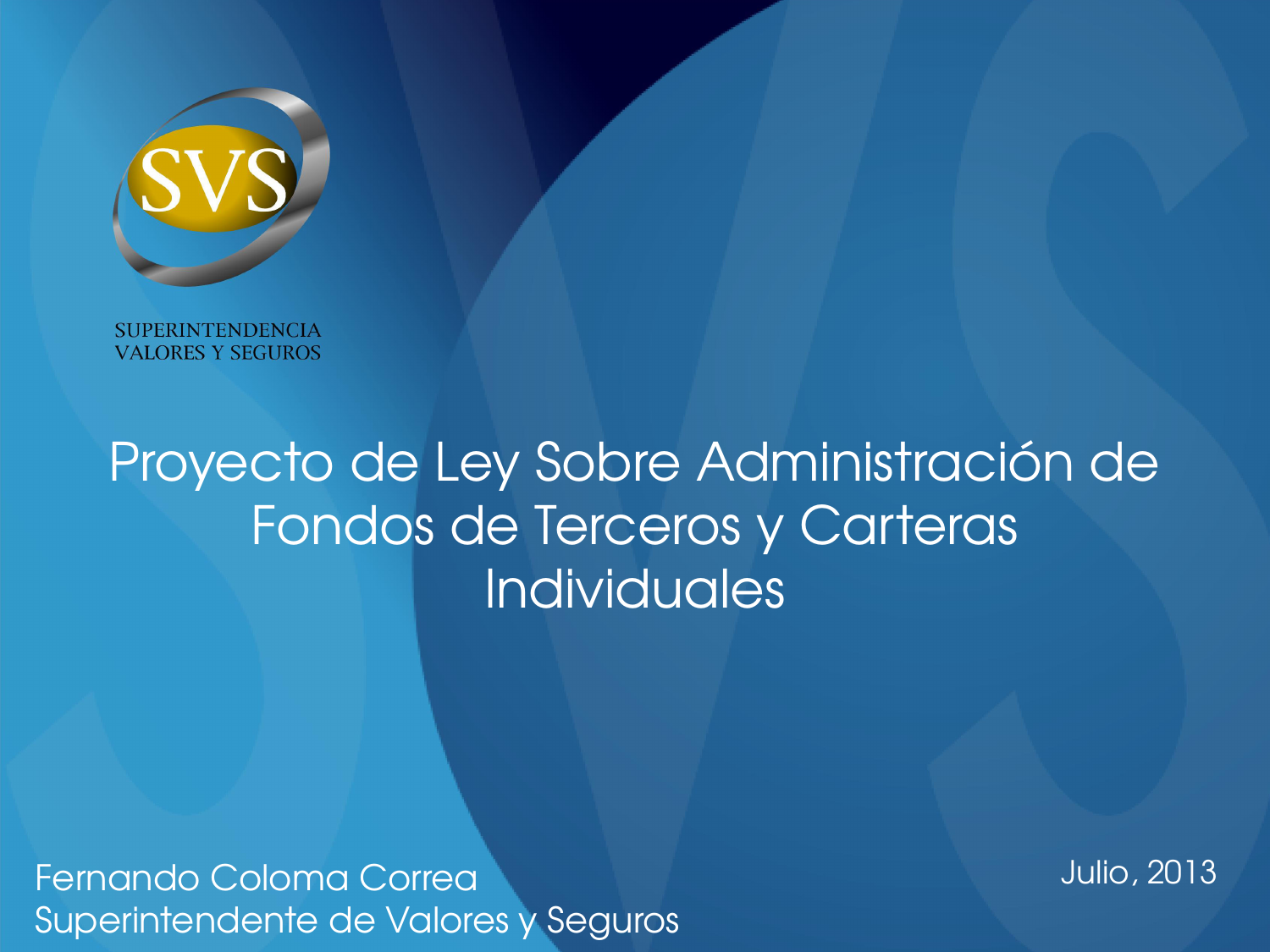

# Proyecto de Ley Sobre Administración de Fondos de Terceros y Carteras Individuales
Julio, 2013
Fernando Coloma Correa
Superintendente de Valores y Seguros